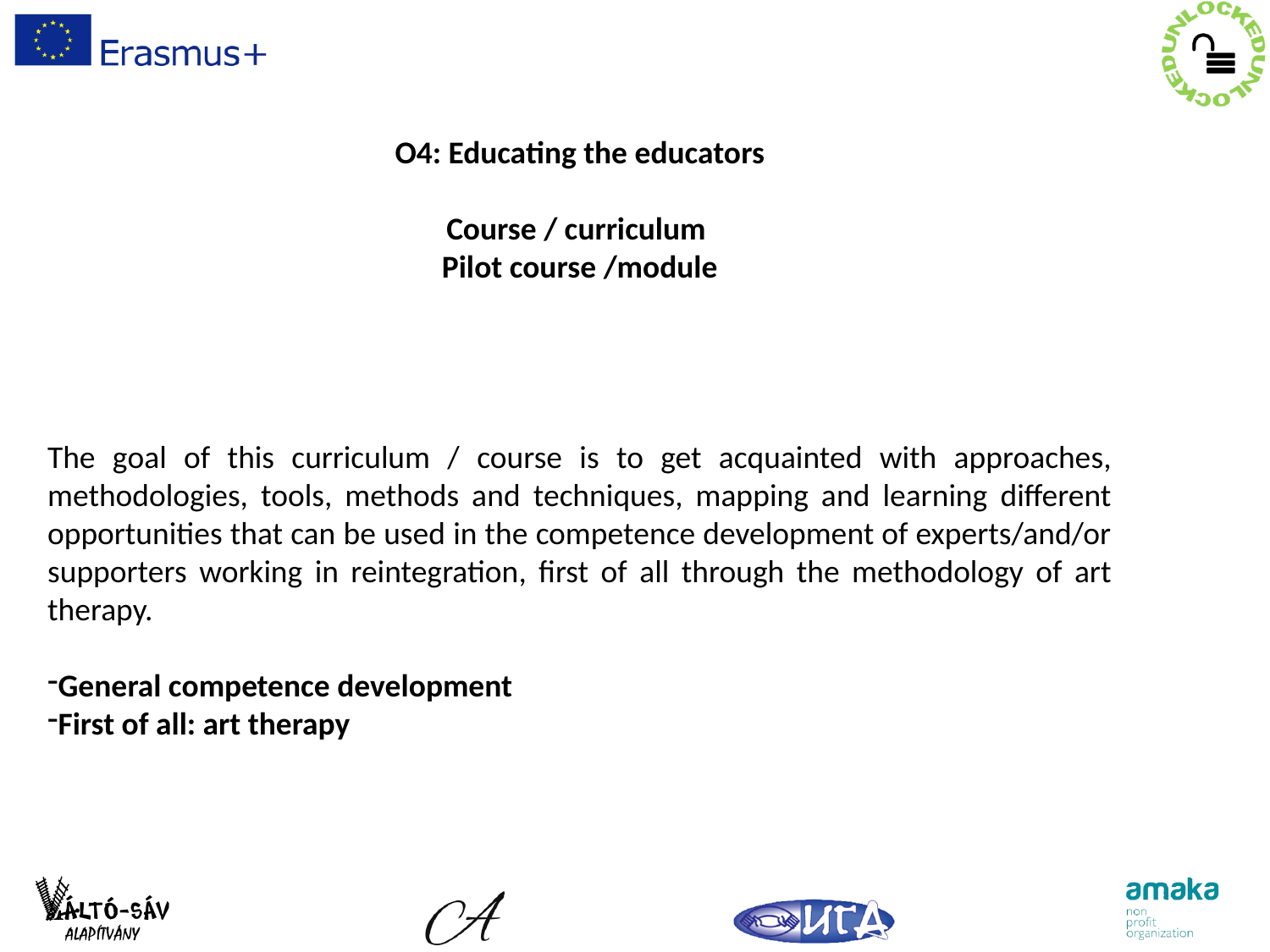

O4: Educating the educators

Course / curriculum
Pilot course /module

The goal of this curriculum / course is to get acquainted with approaches, methodologies, tools, methods and techniques, mapping and learning different opportunities that can be used in the competence development of experts/and/or supporters working in reintegration, first of all through the methodology of art therapy.

General competence development
First of all: art therapy